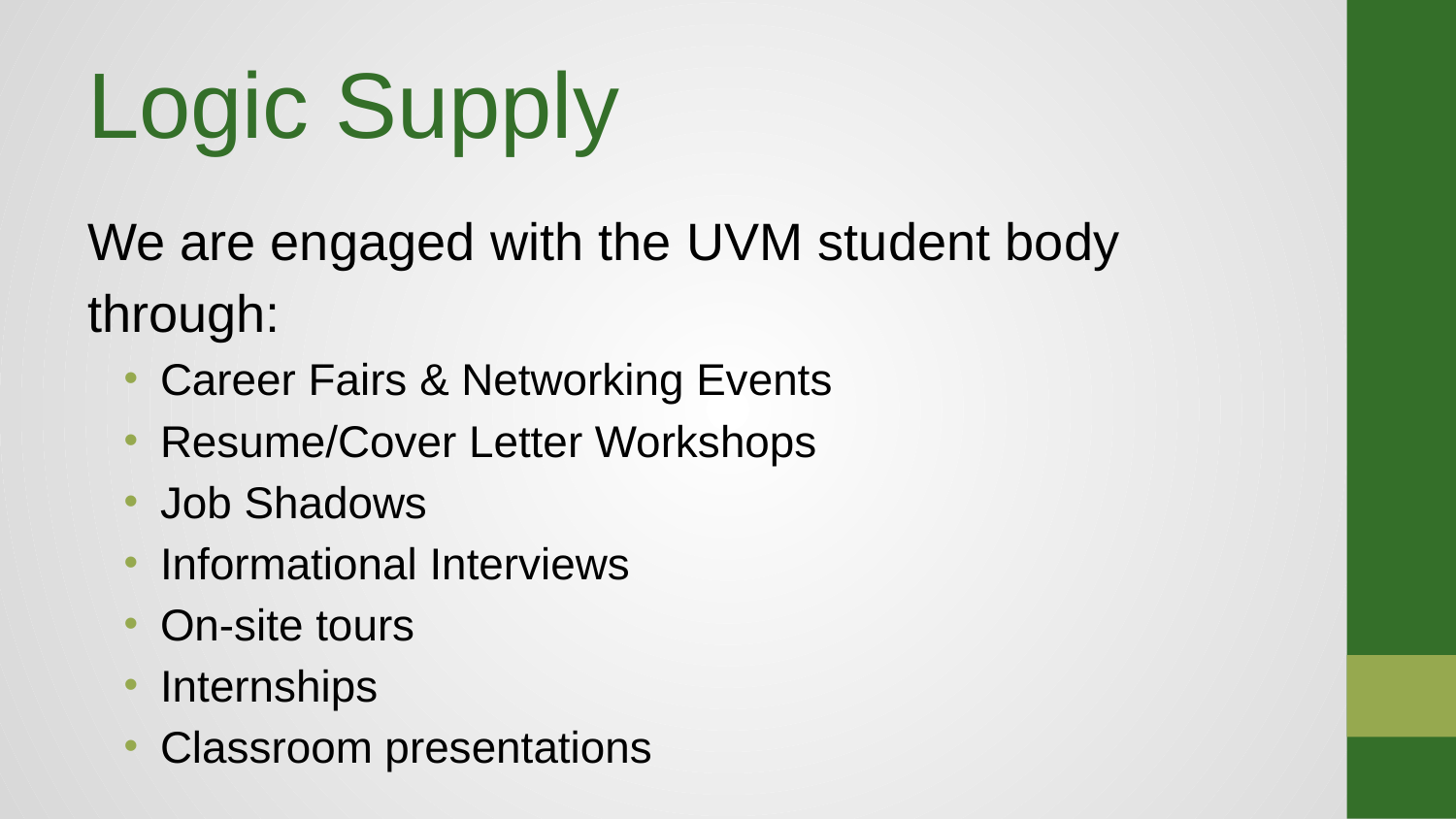

# Logic Supply
We are engaged with the UVM student body through:
Career Fairs & Networking Events
Resume/Cover Letter Workshops
Job Shadows
Informational Interviews
On-site tours
Internships
Classroom presentations